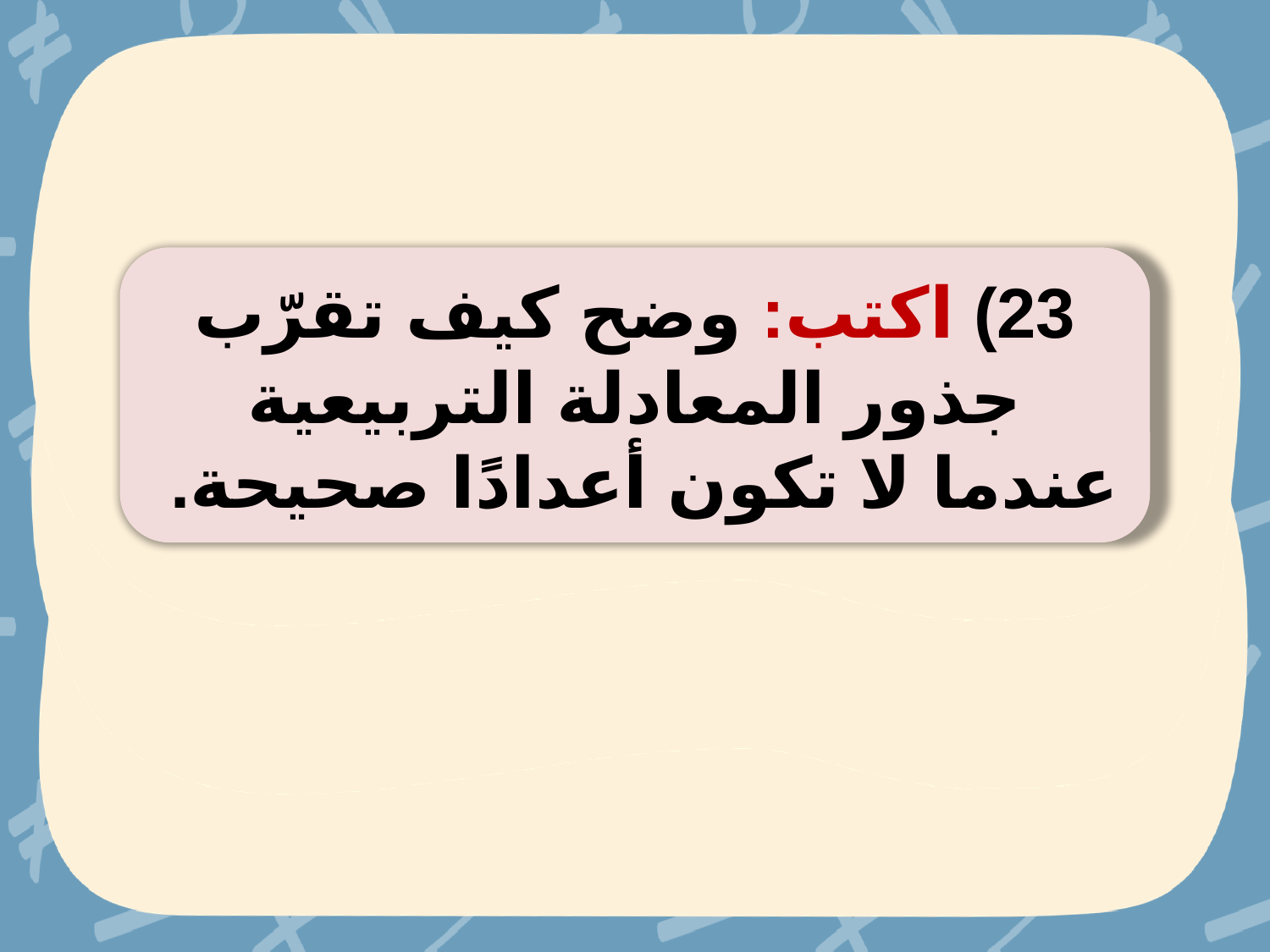

23) اكتب: وضح كيف تقرّب جذور المعادلة التربيعية عندما لا تكون أعدادًا صحيحة.